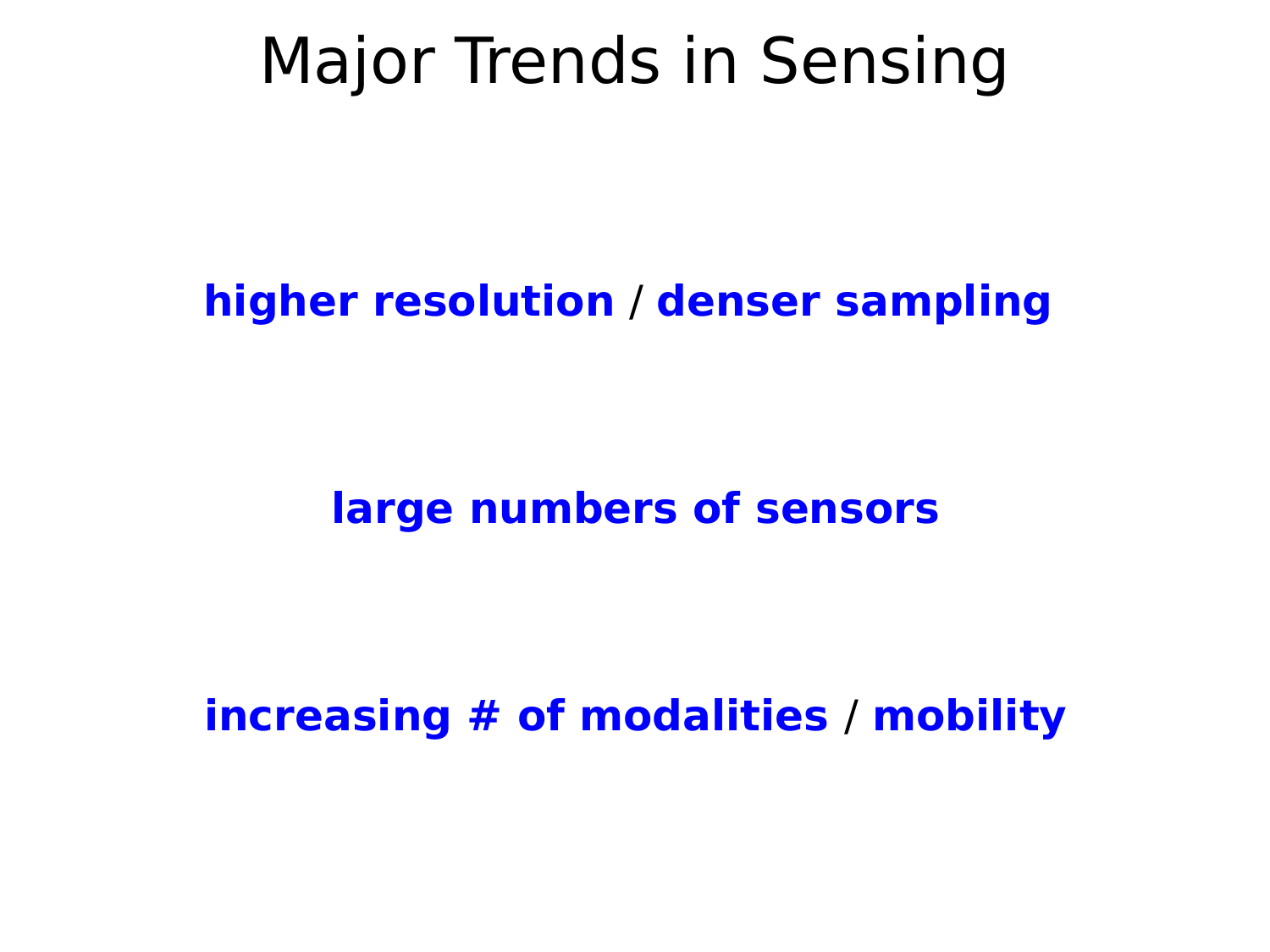

# Major Trends in Sensing

higher resolution / denser sampling

large numbers of sensors

increasing # of modalities / mobility